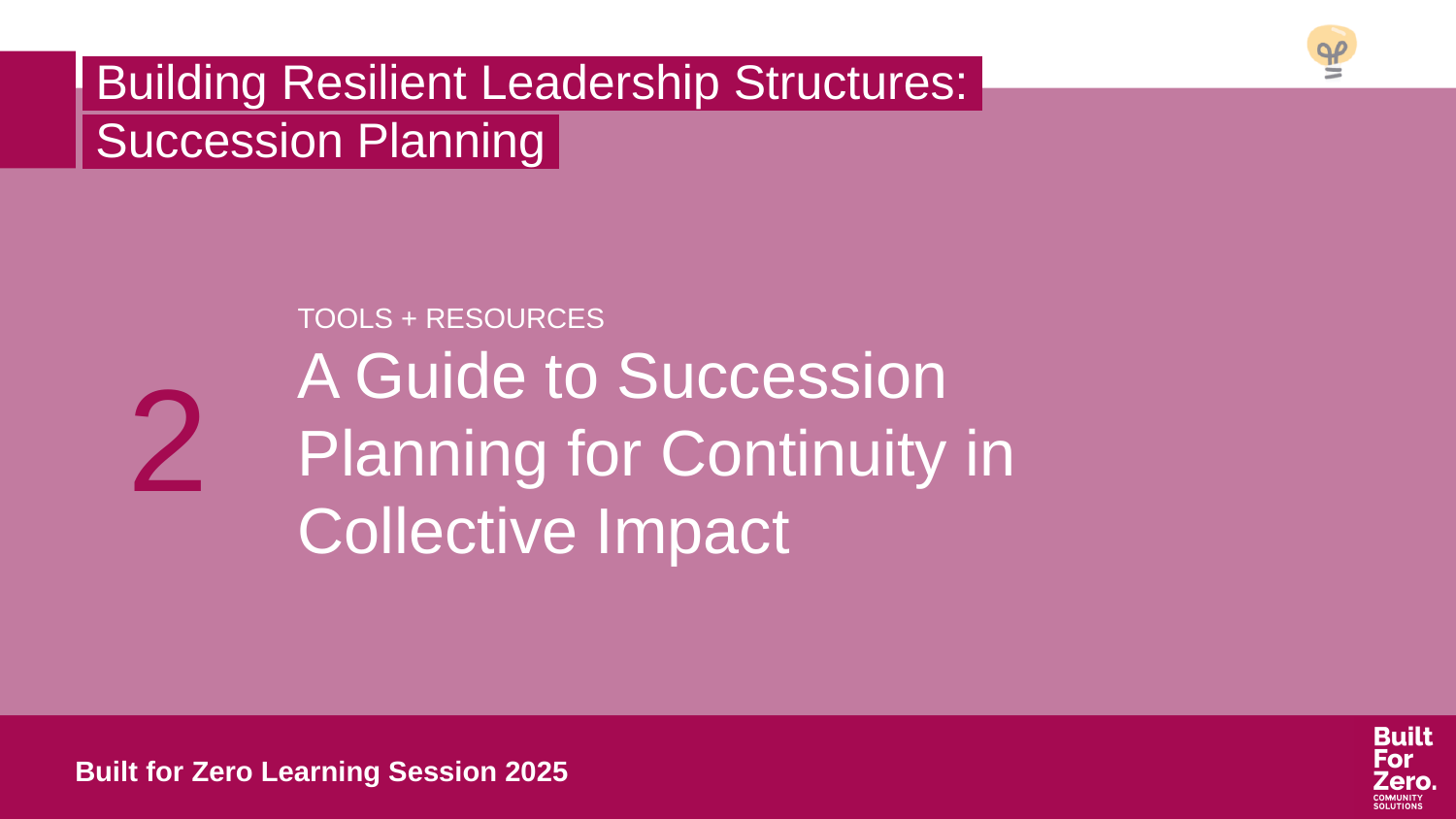

Building Resilient Leadership Structures:,
 Succession Planning,

1
2

TOOLS + RESOURCES
A Guide to Succession Planning for Continuity in Collective Impact